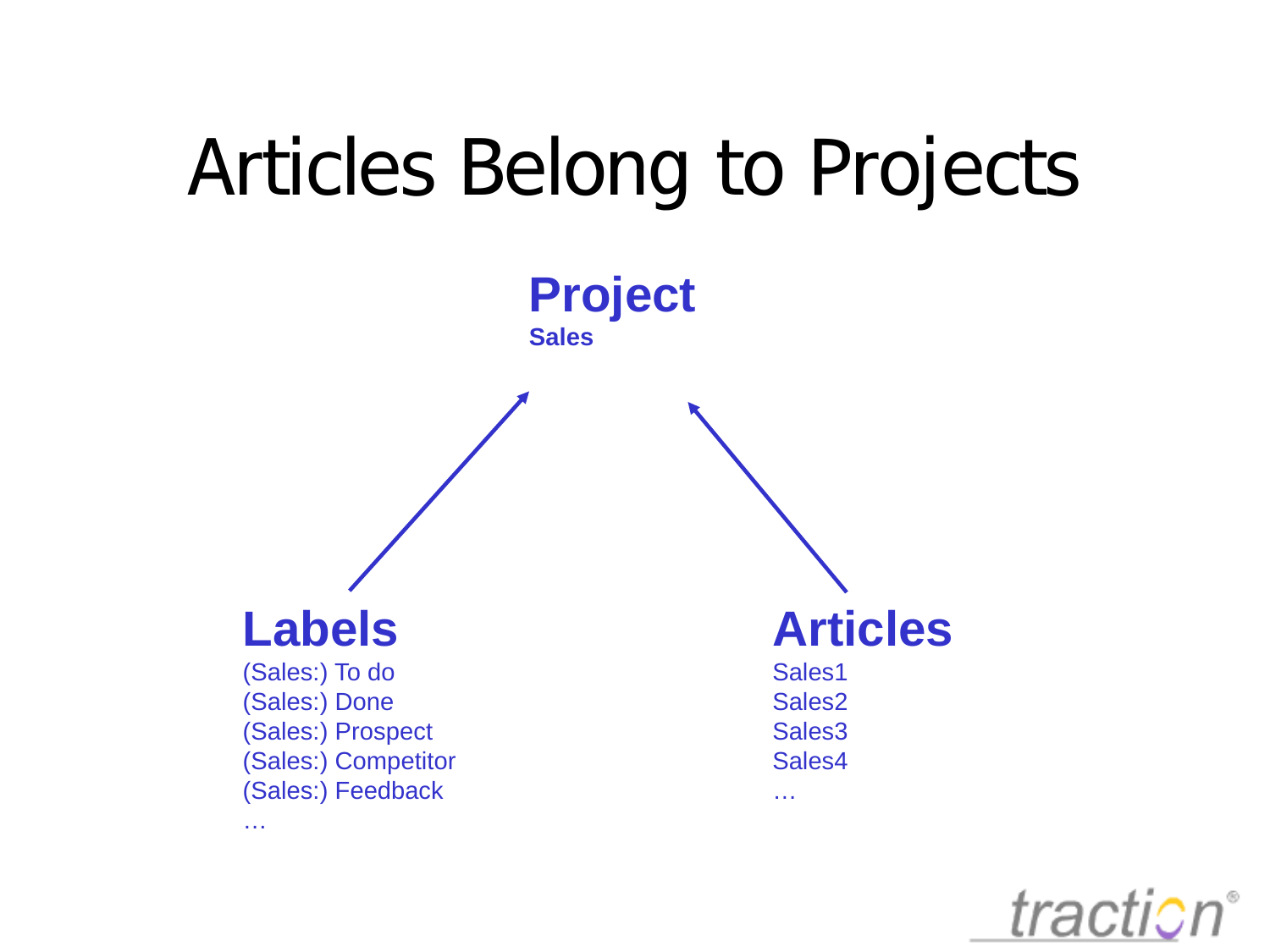

# Articles Belong to Projects
Project
Sales

Labels
(Sales:) To do
(Sales:) Done
(Sales:) Prospect
(Sales:) Competitor
(Sales:) Feedback
…
Articles
Sales1
Sales2
Sales3
Sales4
…